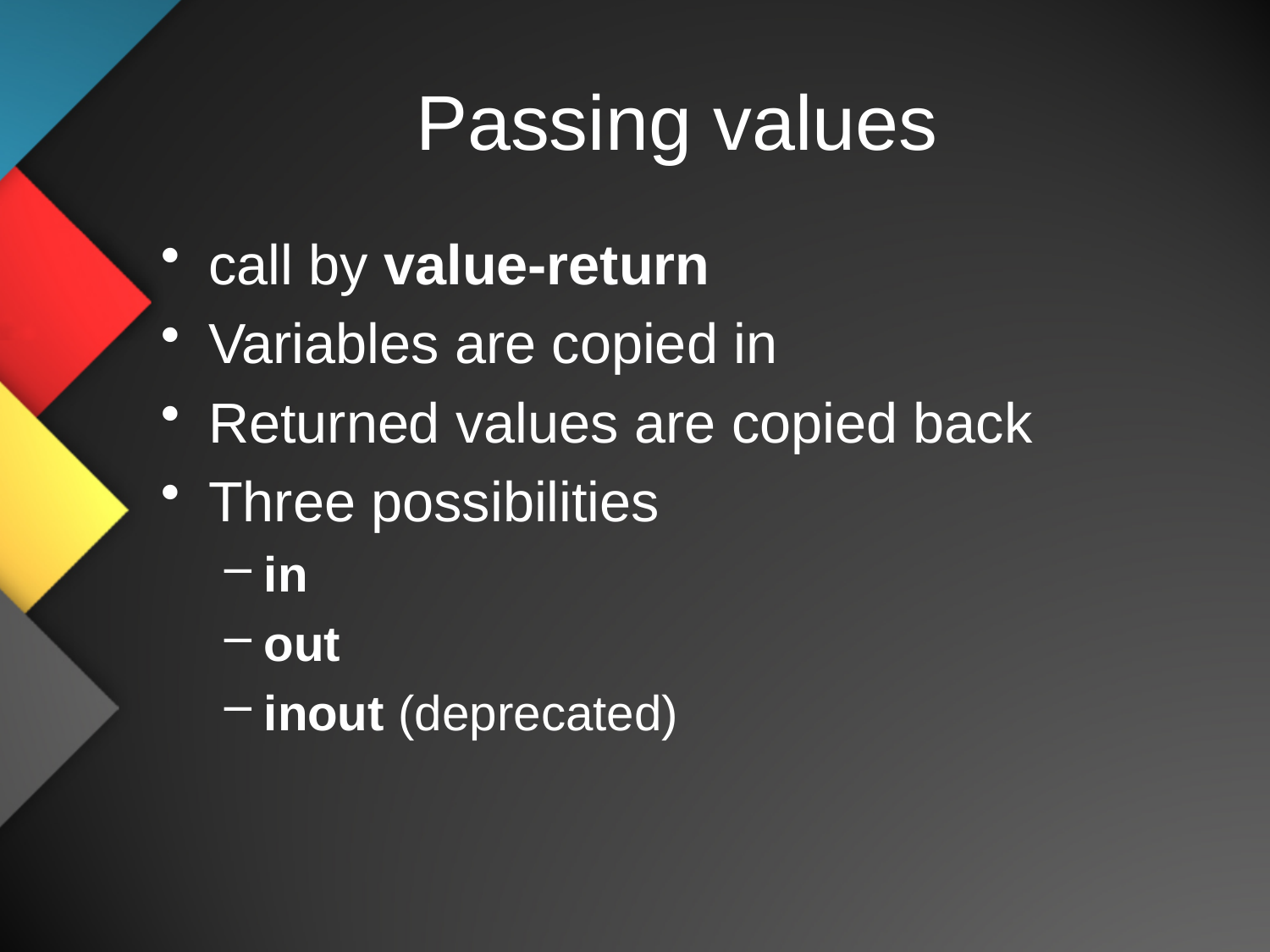

# Passing values
call by value-return
Variables are copied in
Returned values are copied back
Three possibilities
in
out
inout (deprecated)